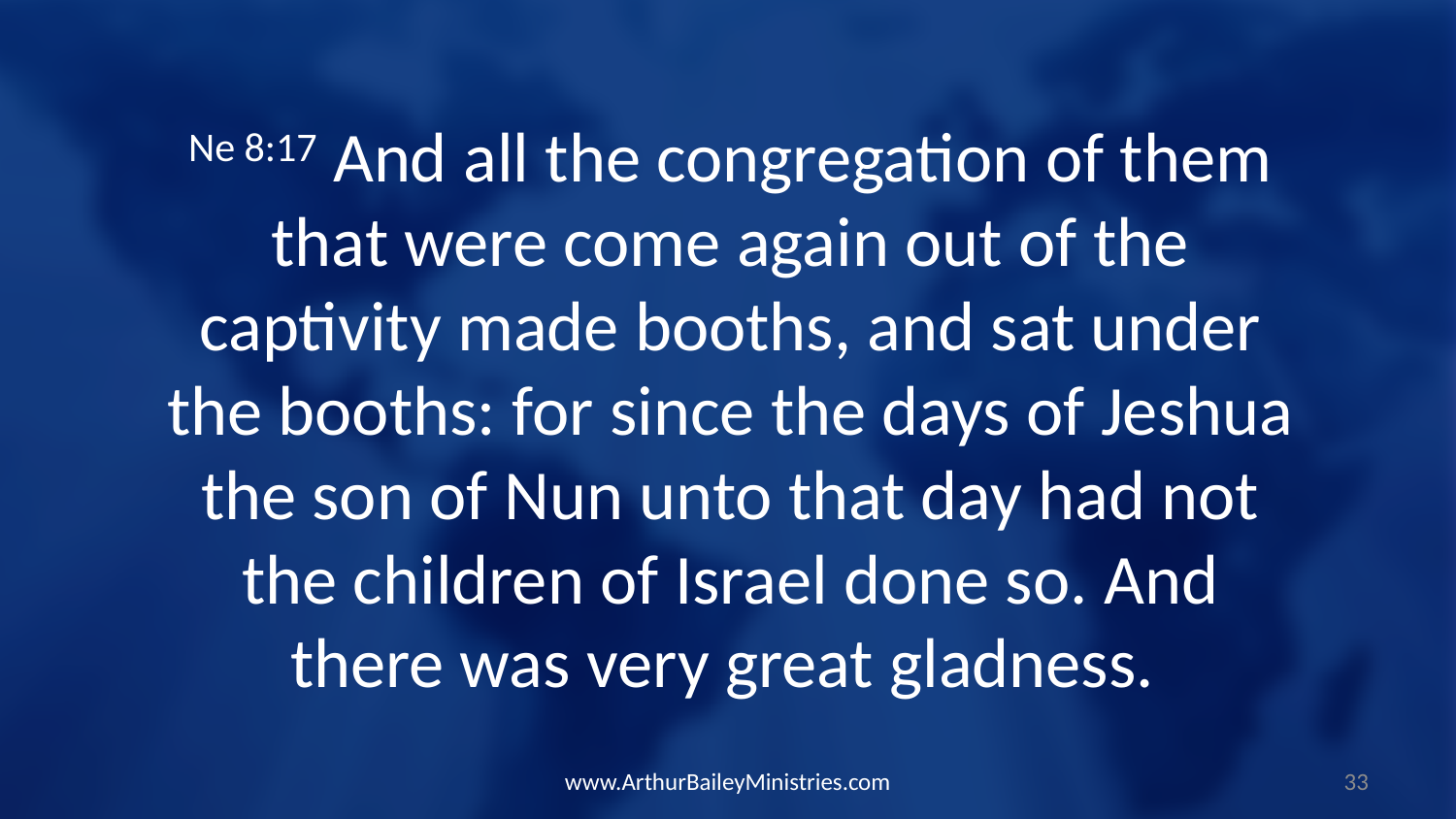

Ne 8:17 And all the congregation of them that were come again out of the captivity made booths, and sat under the booths: for since the days of Jeshua the son of Nun unto that day had not the children of Israel done so. And there was very great gladness.
www.ArthurBaileyMinistries.com
33